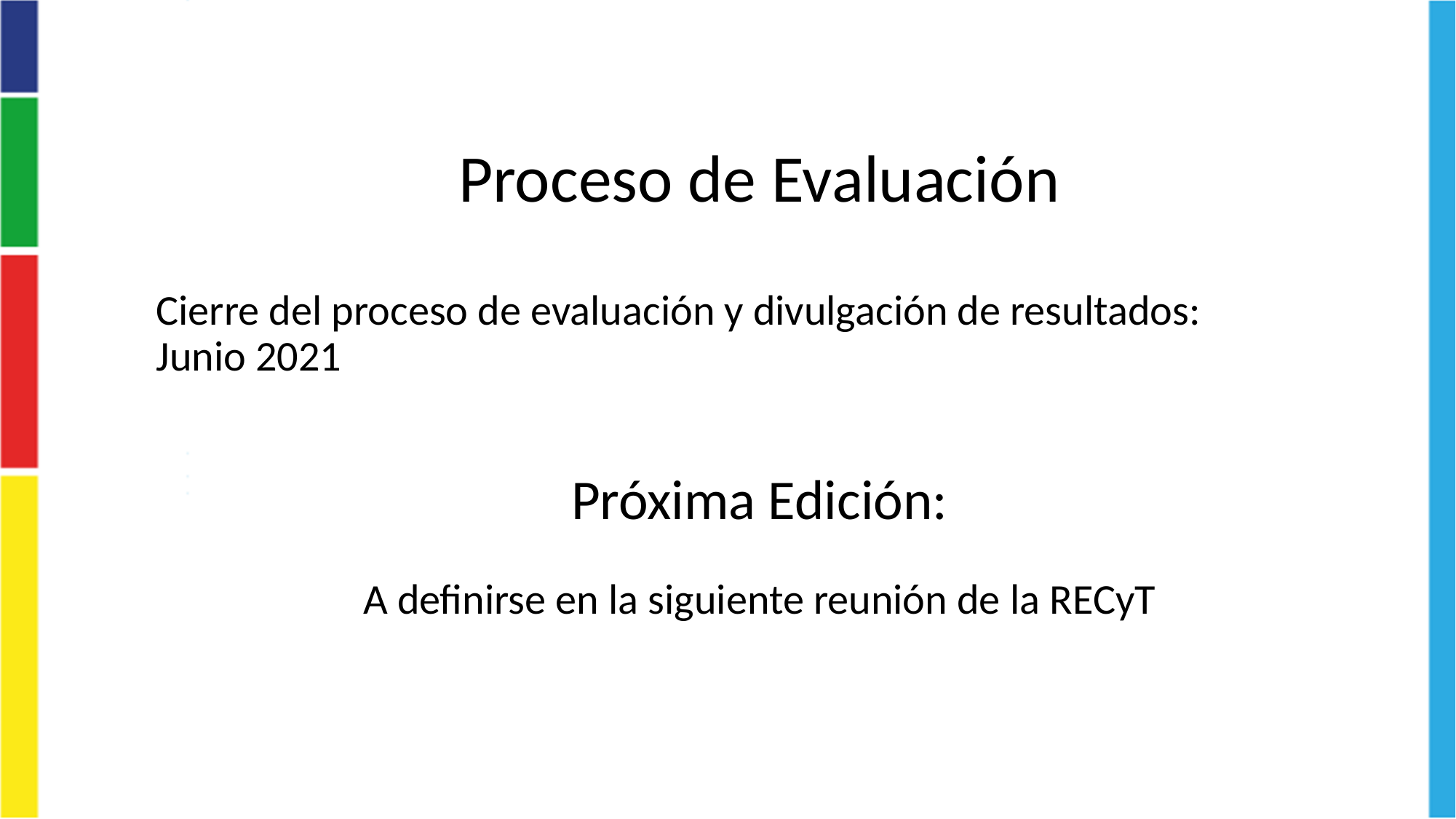

Proceso de Evaluación

Cierre del proceso de evaluación y divulgación de resultados:
Junio 2021

Próxima Edición:

A definirse en la siguiente reunión de la RECyT